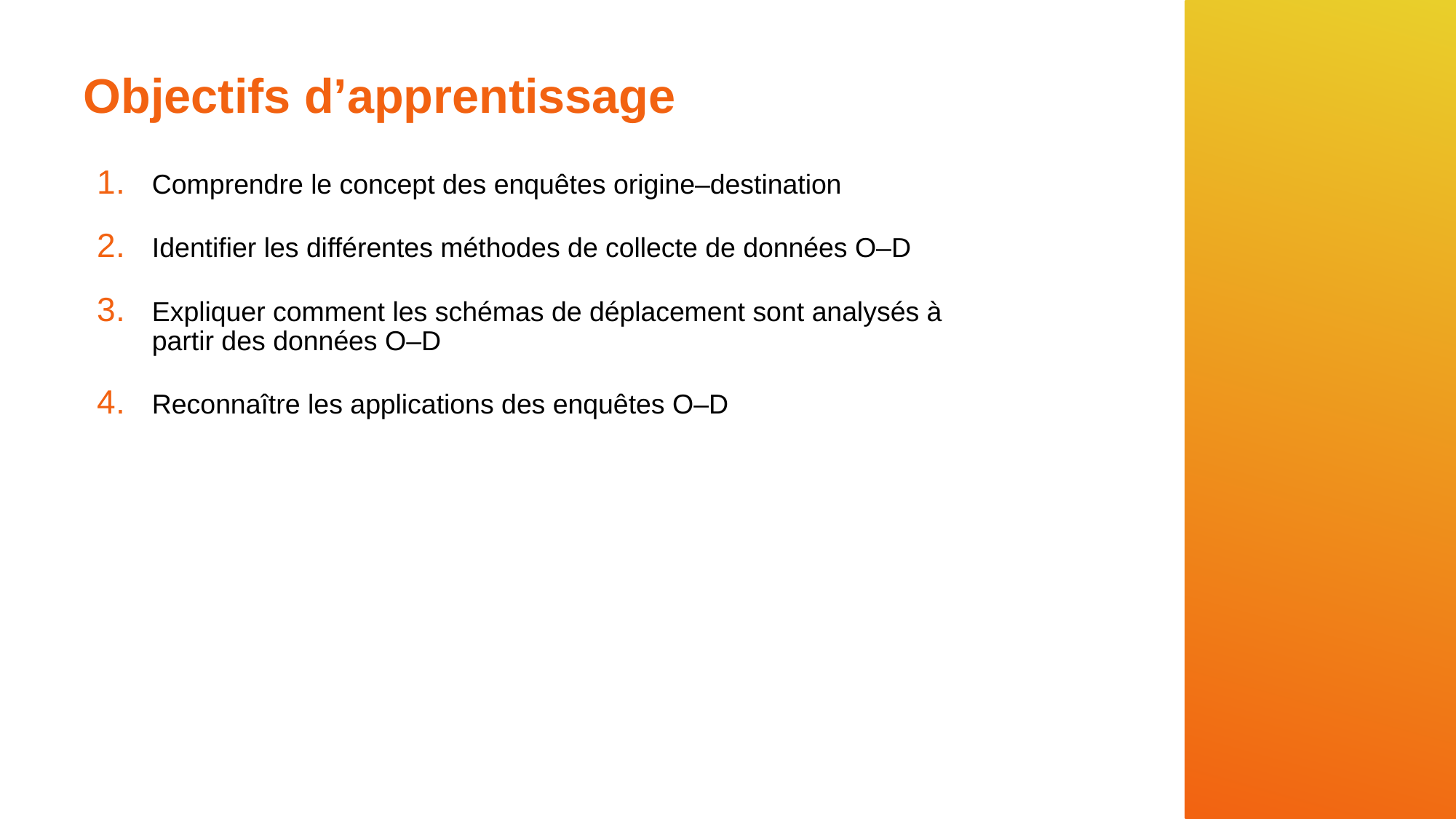

# Objectifs d’apprentissage
Comprendre le concept des enquêtes origine–destination
Identifier les différentes méthodes de collecte de données O–D
Expliquer comment les schémas de déplacement sont analysés à partir des données O–D
Reconnaître les applications des enquêtes O–D